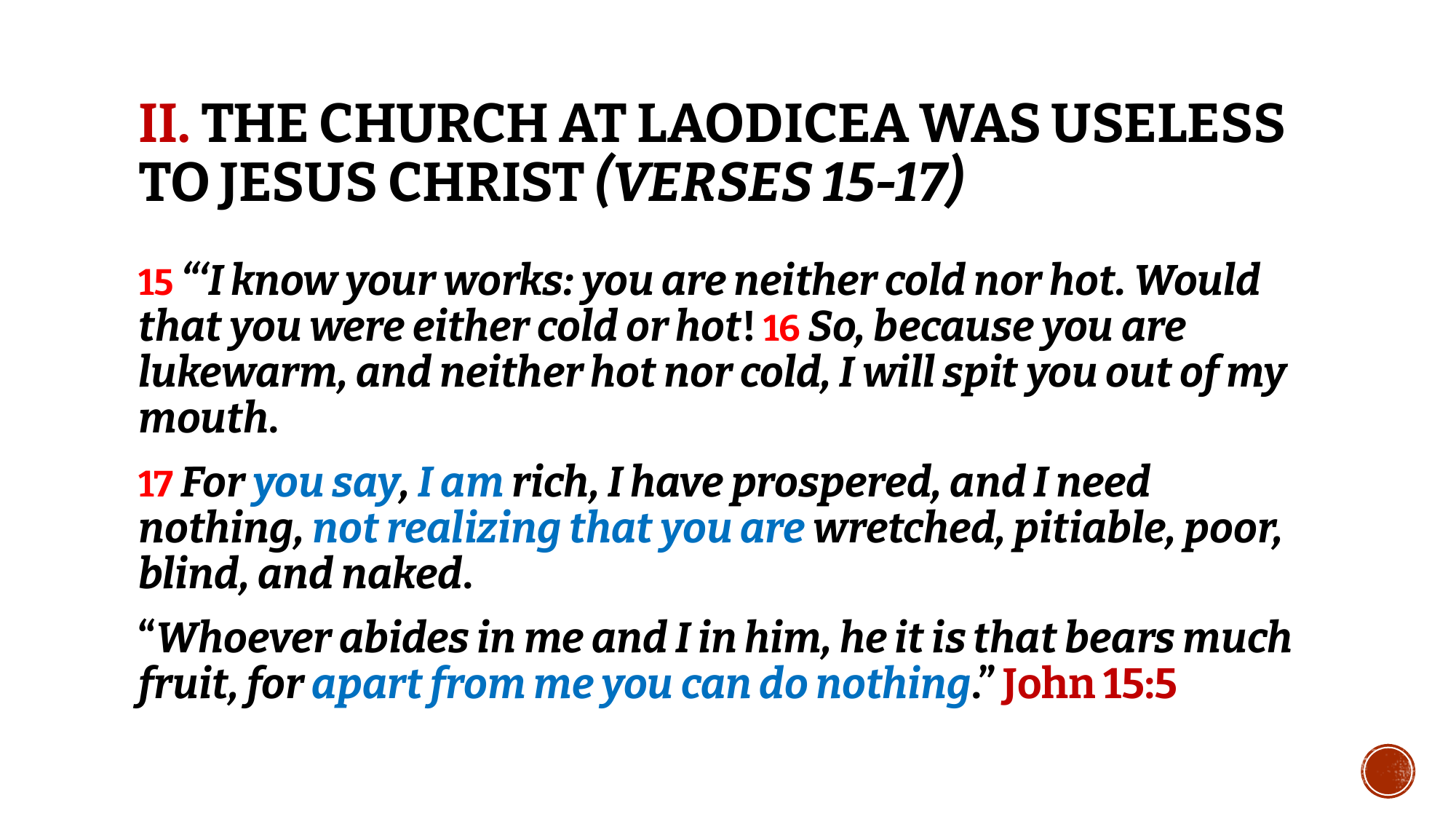

# II. The church at Laodicea was useless to Jesus Christ (verses 15-17)
15 “‘I know your works: you are neither cold nor hot. Would that you were either cold or hot! 16 So, because you are lukewarm, and neither hot nor cold, I will spit you out of my mouth.
17 For you say, I am rich, I have prospered, and I need nothing, not realizing that you are wretched, pitiable, poor, blind, and naked.
“Whoever abides in me and I in him, he it is that bears much fruit, for apart from me you can do nothing.” John 15:5